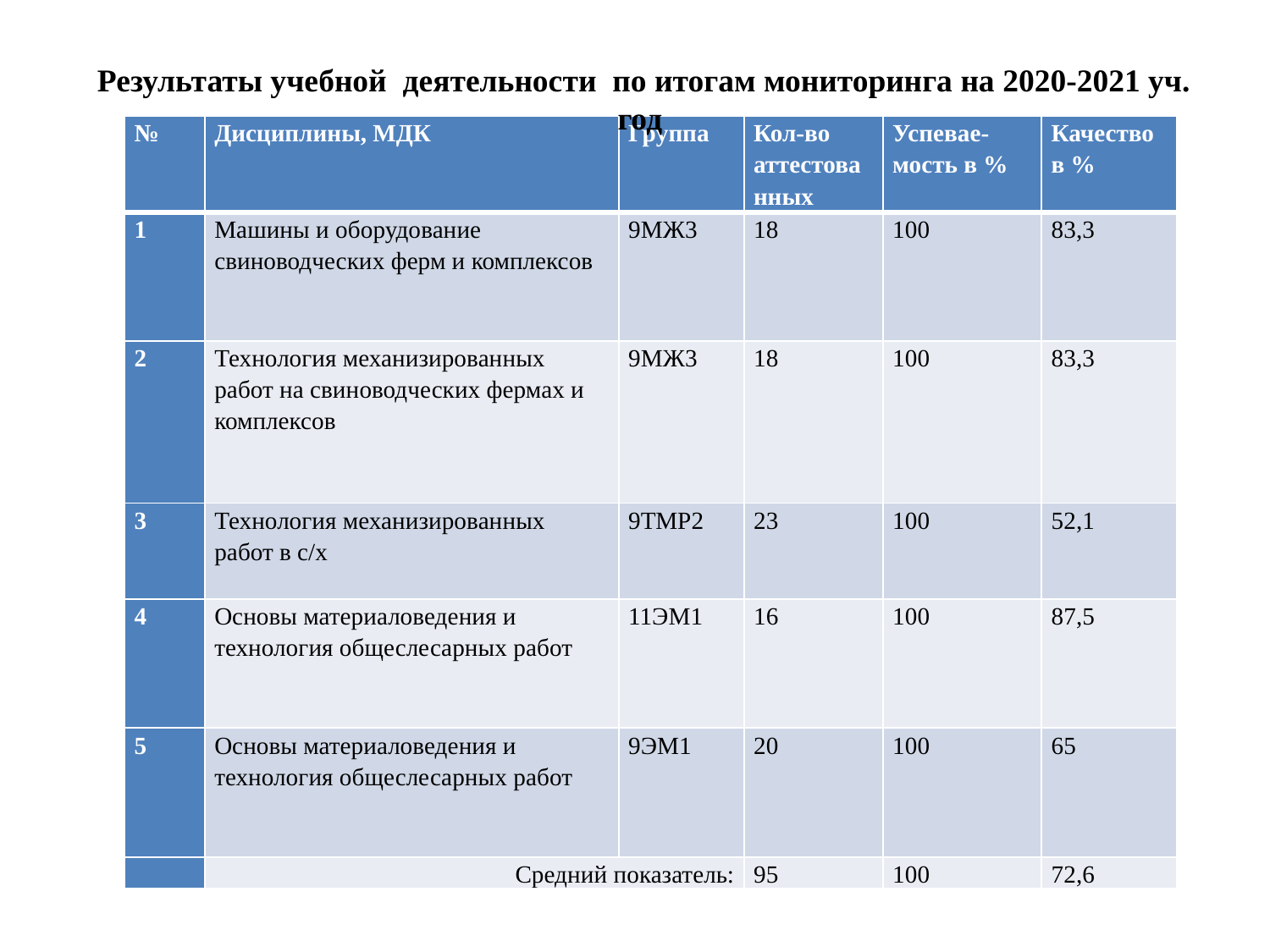

Результаты учебной  деятельности  по итогам мониторинга на 2020-2021 уч. год
| № | Дисциплины, МДК | Группа | Кол-во аттестованных | Успевае-мость в % | Качество в % |
| --- | --- | --- | --- | --- | --- |
| 1 | Машины и оборудование свиноводческих ферм и комплексов | 9МЖ3 | 18 | 100 | 83,3 |
| 2 | Технология механизированных работ на свиноводческих фермах и комплексов | 9МЖ3 | 18 | 100 | 83,3 |
| 3 | Технология механизированных работ в с/х | 9ТМР2 | 23 | 100 | 52,1 |
| 4 | Основы материаловедения и технология общеслесарных работ | 11ЭМ1 | 16 | 100 | 87,5 |
| 5 | Основы материаловедения и технология общеслесарных работ | 9ЭМ1 | 20 | 100 | 65 |
|  | Средний показатель: |  | 95 | 100 | 72,6 |